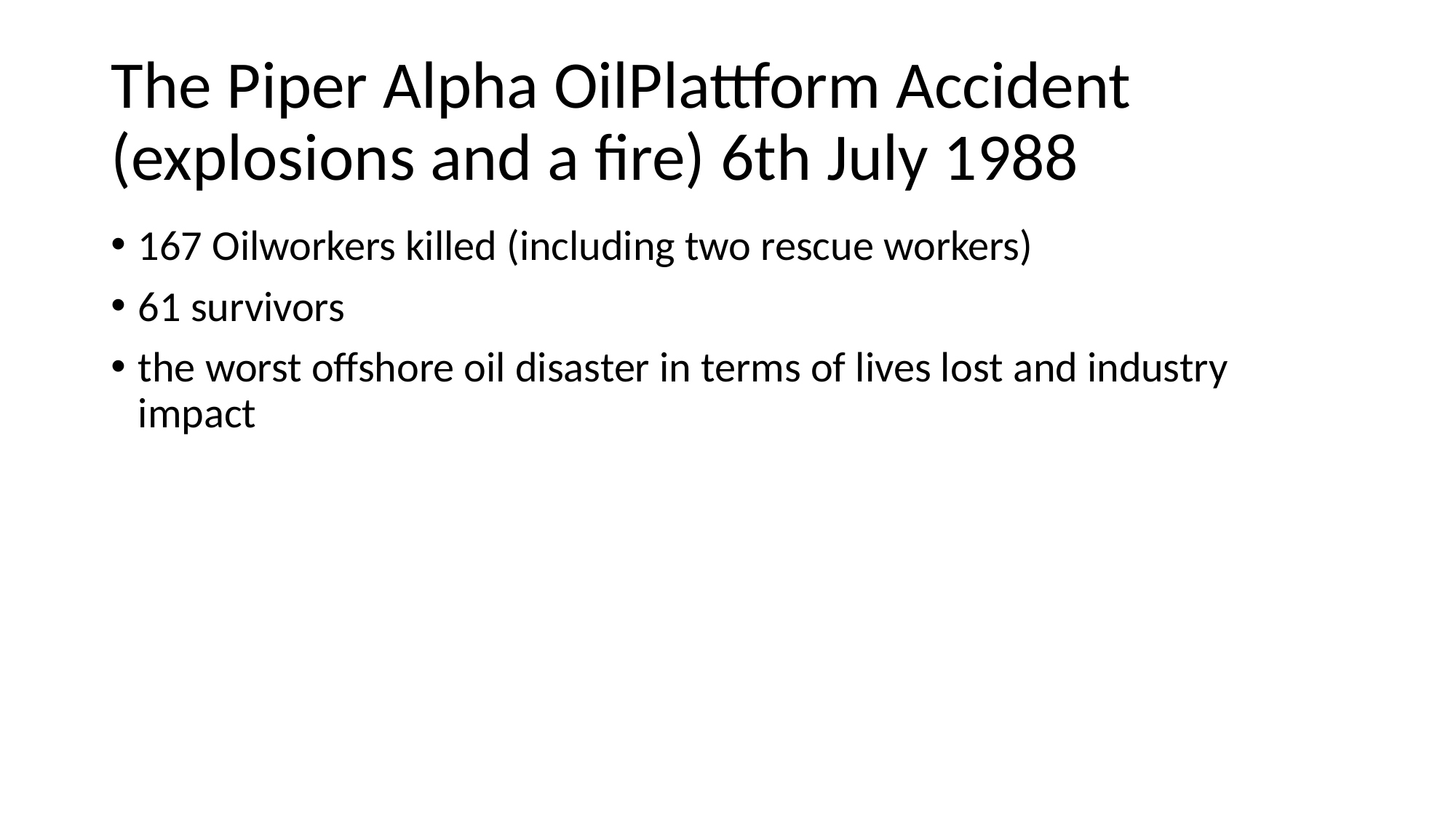

# The Piper Alpha OilPlattform Accident (explosions and a fire) 6th July 1988
167 Oilworkers killed (including two rescue workers)
61 survivors
the worst offshore oil disaster in terms of lives lost and industry impact